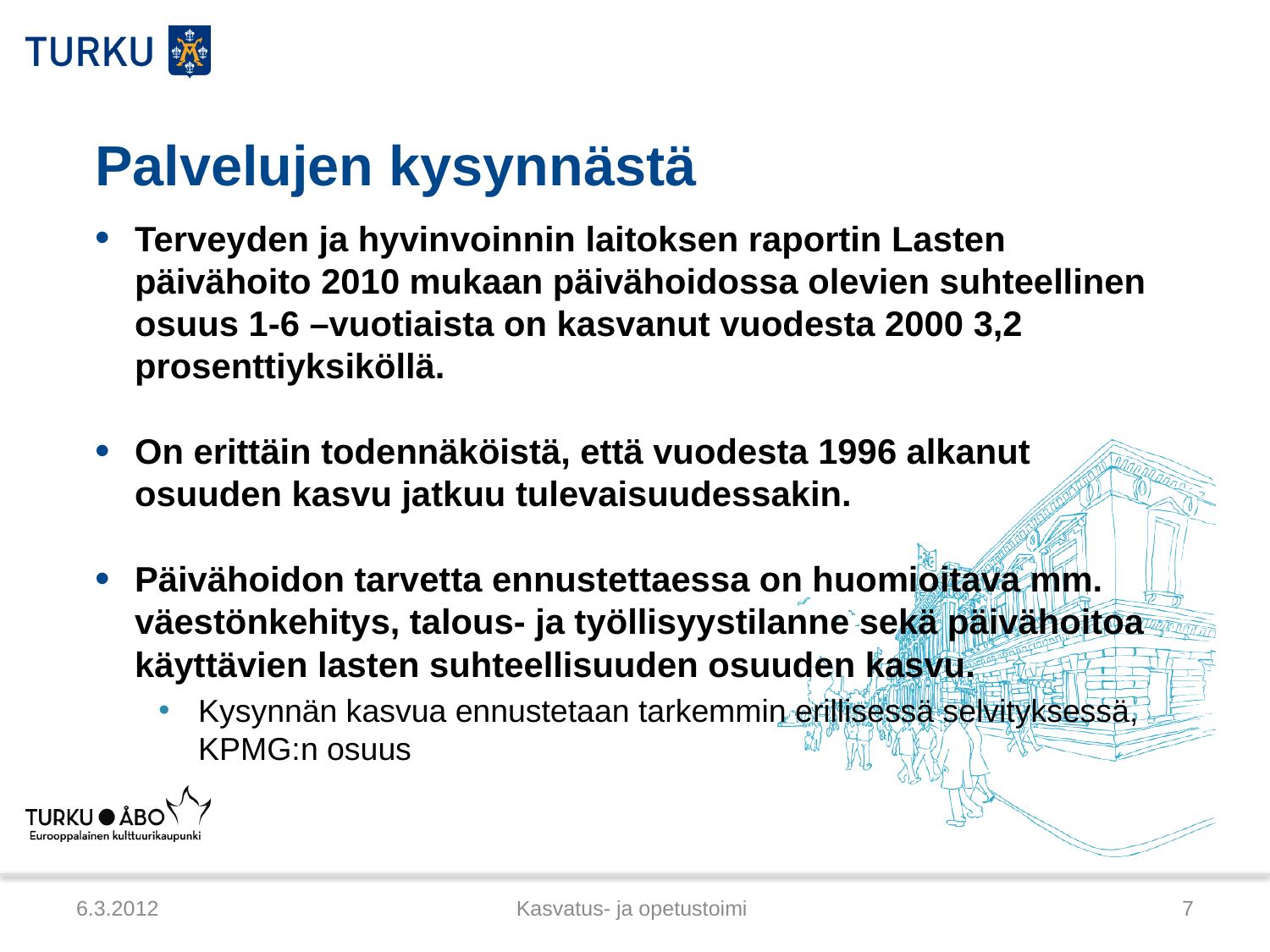

# Palvelujen kysynnästä
Terveyden ja hyvinvoinnin laitoksen raportin Lasten päivähoito 2010 mukaan päivähoidossa olevien suhteellinen osuus 1-6 –vuotiaista on kasvanut vuodesta 2000 3,2 prosenttiyksiköllä.

On erittäin todennäköistä, että vuodesta 1996 alkanut osuuden kasvu jatkuu tulevaisuudessakin.

Päivähoidon tarvetta ennustettaessa on huomioitava mm. väestönkehitys, talous- ja työllisyystilanne sekä päivähoitoa käyttävien lasten suhteellisuuden osuuden kasvu.
Kysynnän kasvua ennustetaan tarkemmin erillisessä selvityksessä, KPMG:n osuus

6.3.2012
Kasvatus- ja opetustoimi
7